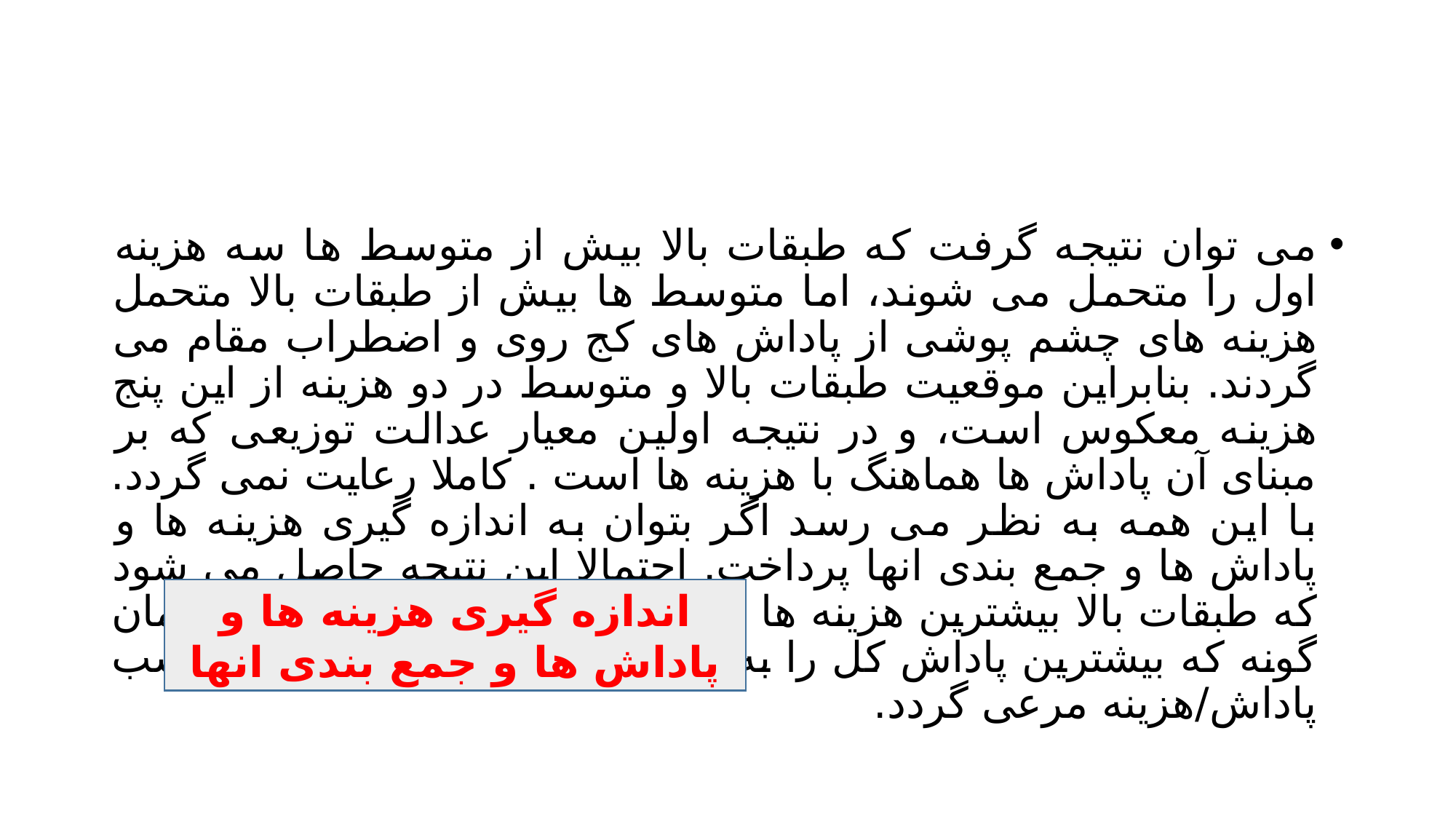

#
می توان نتیجه گرفت که طبقات بالا بیش از متوسط ها سه هزینه اول را متحمل می شوند، اما متوسط ها بیش از طبقات بالا متحمل هزینه های چشم پوشی از پاداش های کج روی و اضطراب مقام می گردند. بنابراین موقعیت طبقات بالا و متوسط در دو هزینه از این پنج هزینه معکوس است، و در نتیجه اولین معیار عدالت توزیعی که بر مبنای آن پاداش ها هماهنگ با هزینه ها است . کاملا رعایت نمی گردد. با این همه به نظر می رسد اگر بتوان به اندازه گیری هزینه ها و پاداش ها و جمع بندی انها پرداخت. احتمالا این نتیجه حاصل می شود که طبقات بالا بیشترین هزینه ها را متحمل می گردند درست به همان گونه که بیشترین پاداش کل را به دست می آورند، و در نتیجه تناسب پاداش/هزینه مرعی گردد.

اندازه گیری هزینه ها و پاداش ها و جمع بندی انها